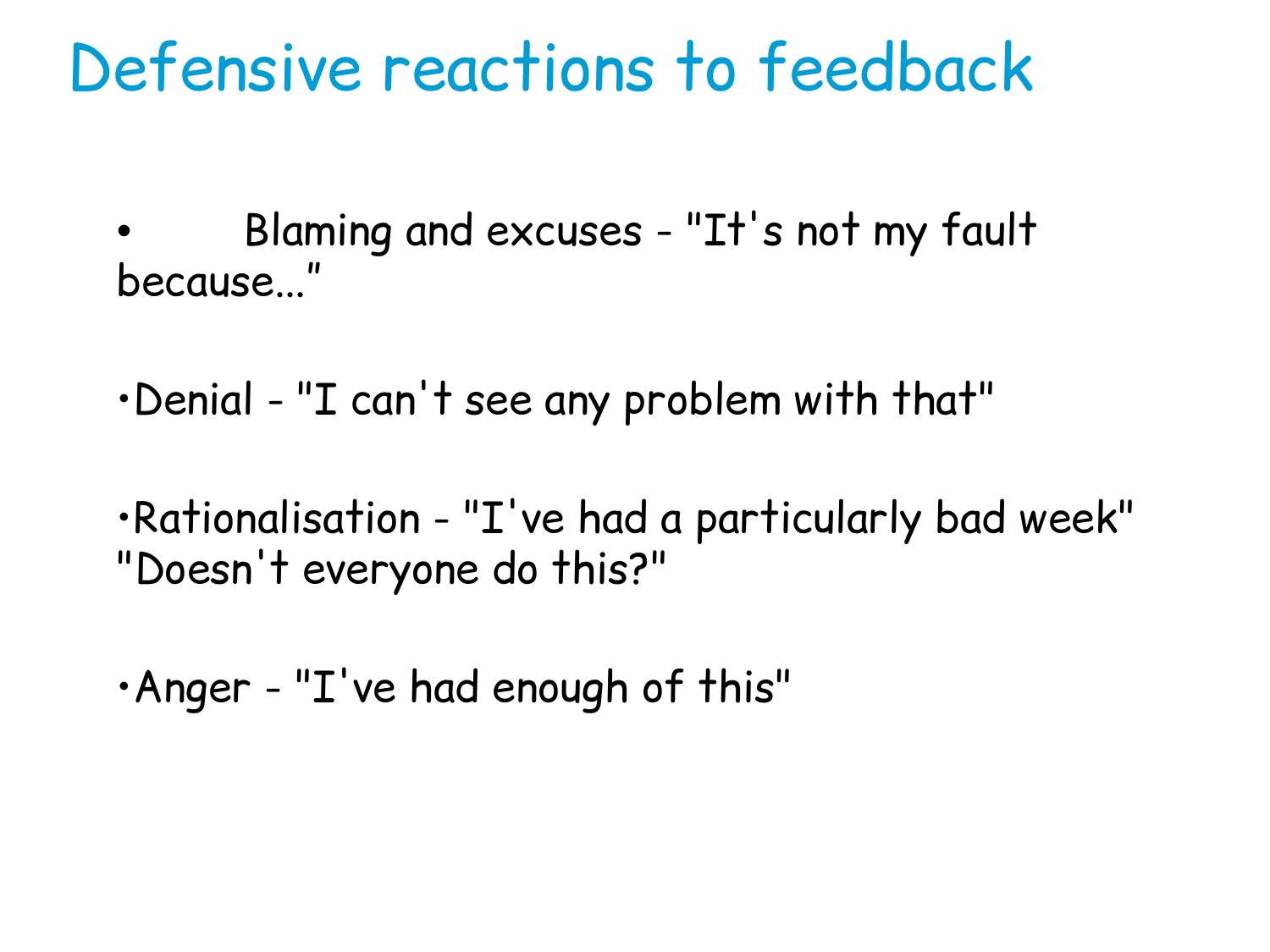

# Defensive reactions to feedback
	•	Blaming and excuses - "It's not my fault because...”

 	•Denial - "I can't see any problem with that"

 	•Rationalisation - "I've had a particularly bad week" "Doesn't everyone do this?"

 	•Anger - "I've had enough of this"